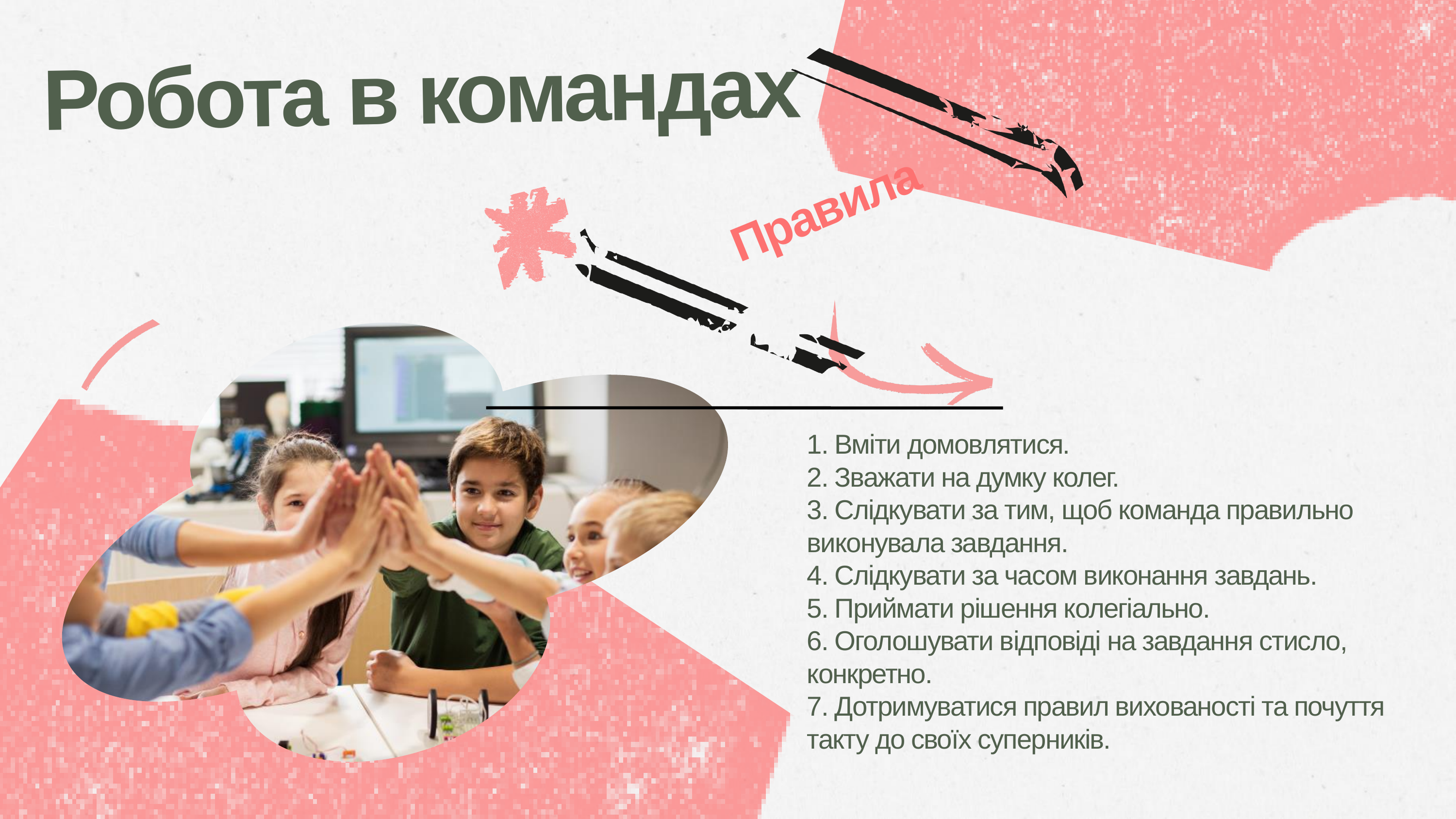

Робота в командах

Правила

1. Вміти домовлятися.
2. Зважати на думку колег.
3. Слідкувати за тим, щоб команда правильно виконувала завдання.
4. Слідкувати за часом виконання завдань.
5. Приймати рішення колегіально.
6. Оголошувати відповіді на завдання стисло, конкретно.
7. Дотримуватися правил вихованості та почуття такту до своїх суперників.